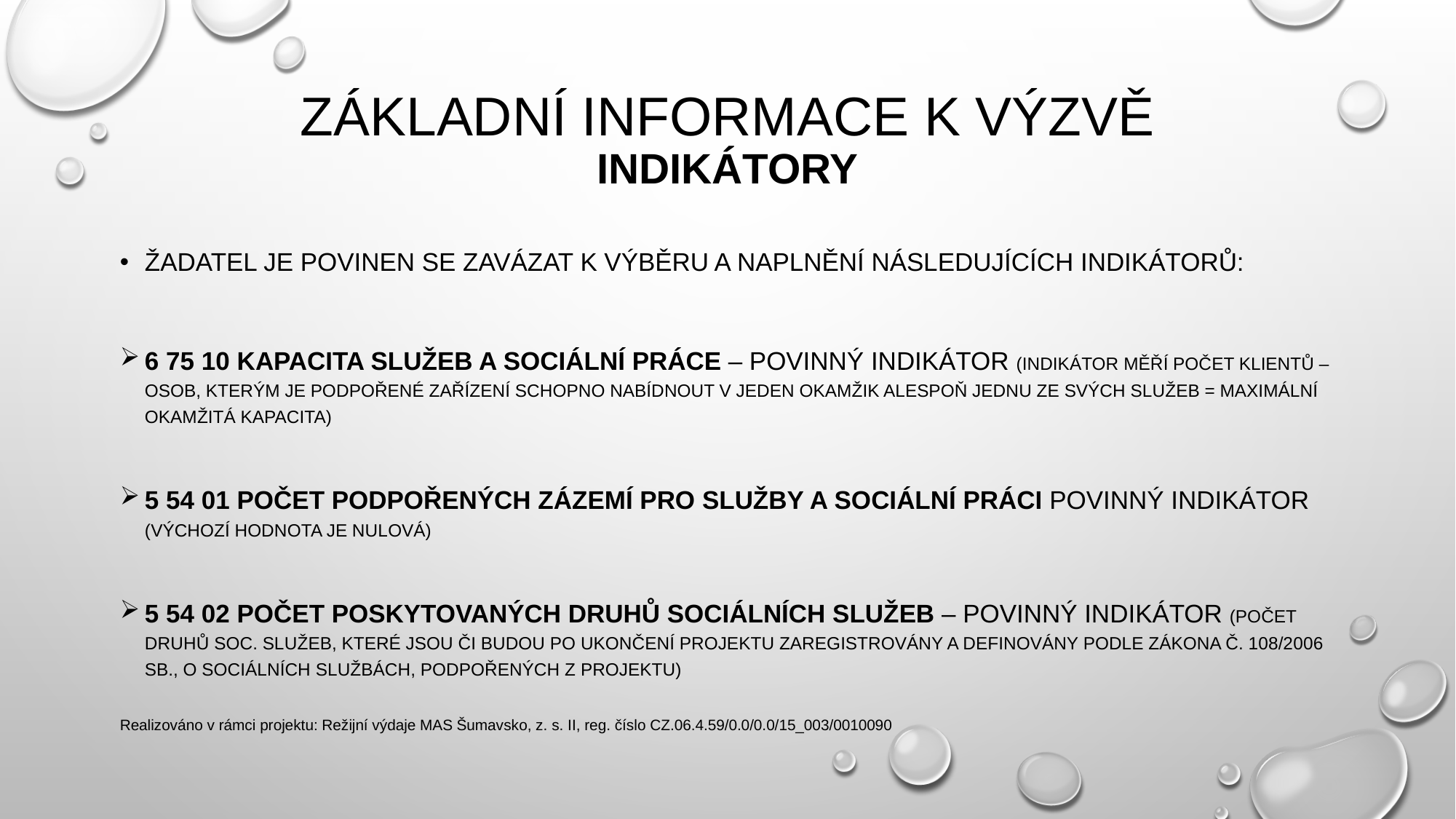

# Základní informace k výzvě indikátory
Žadatel je povinen se zavázat k výběru a naplnění následujících indikátorů:

6 75 10 Kapacita služeb a sociální práce – povinný indikátor (indikátor měří počet klientů – osob, kterým je podpořené zařízení schopno nabídnout v jeden okamžik alespoň jednu ze svých služeb = maximální okamžitá kapacita)

5 54 01 Počet podpořených zázemí pro služby a sociální práci povinný indikátor (výchozí hodnota je nulová)

5 54 02 Počet poskytovaných druhů sociálních služeb – povinný indikátor (počet druhů soc. služeb, které jsou či budou po ukončení projektu zaregistrovány a definovány podle zákona č. 108/2006 Sb., o sociálních službách, podpořených z projektu)
Realizováno v rámci projektu: Režijní výdaje MAS Šumavsko, z. s. II, reg. číslo CZ.06.4.59/0.0/0.0/15_003/0010090